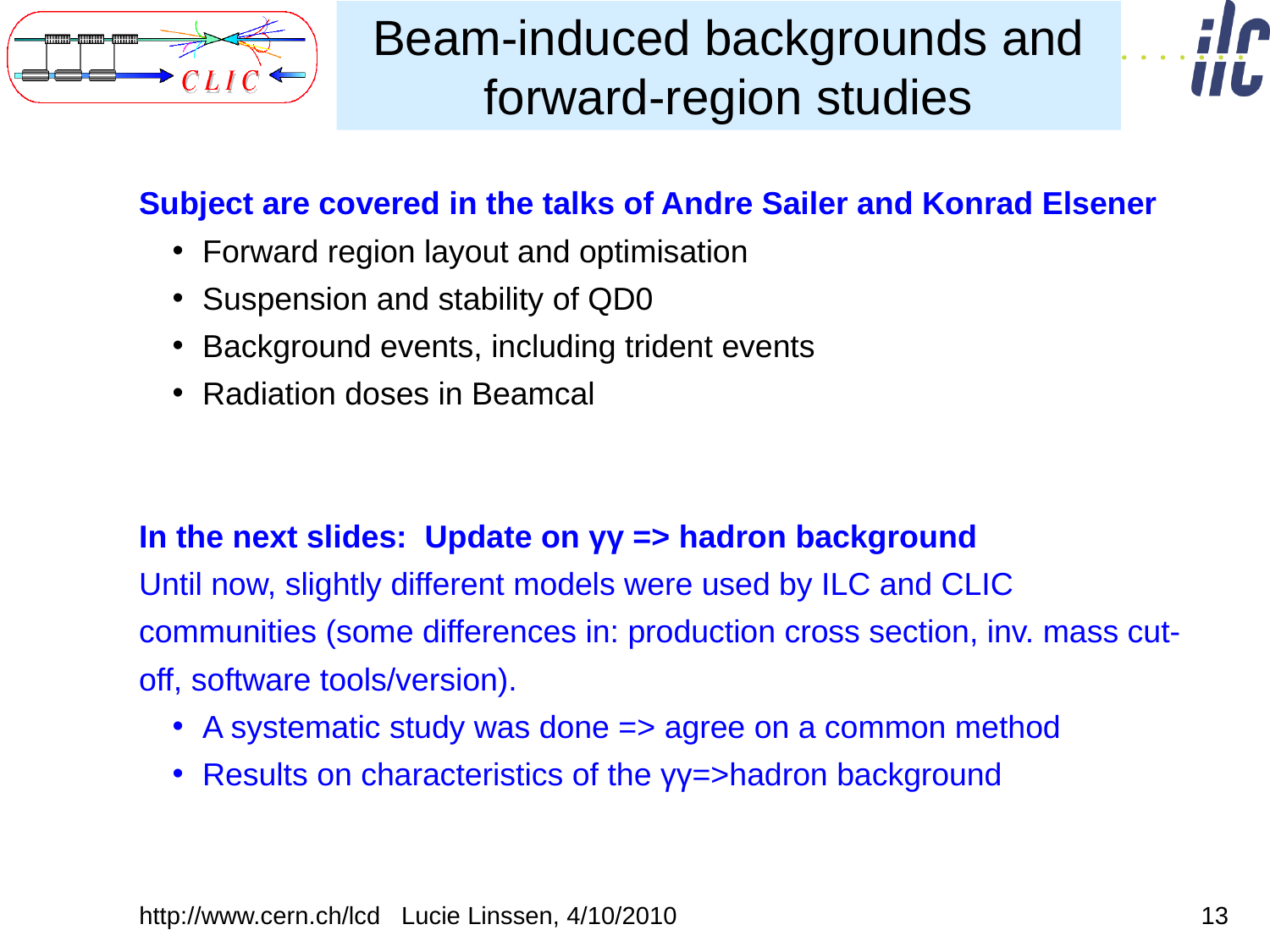

# Beam-induced backgrounds and forward-region studies
Subject are covered in the talks of Andre Sailer and Konrad Elsener
Forward region layout and optimisation
Suspension and stability of QD0
Background events, including trident events
Radiation doses in Beamcal

In the next slides:  Update on γγ => hadron background
Until now, slightly different models were used by ILC and CLIC communities (some differences in: production cross section, inv. mass cut-off, software tools/version).
A systematic study was done => agree on a common method
Results on characteristics of the γγ=>hadron background

http://www.cern.ch/lcd   Lucie Linssen, 4/10/2010
13